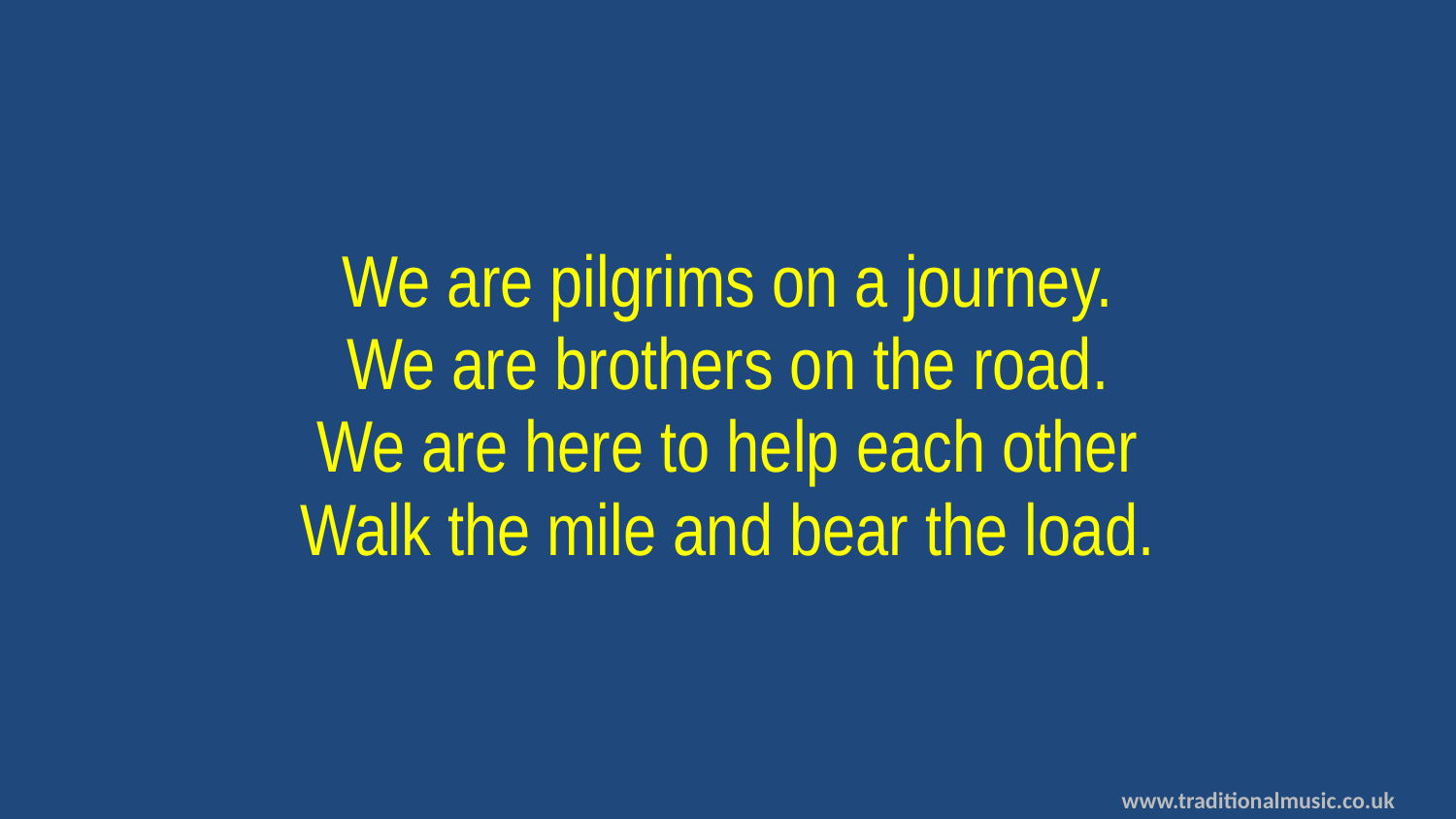

We are pilgrims on a journey.
We are brothers on the road.
We are here to help each other
Walk the mile and bear the load.